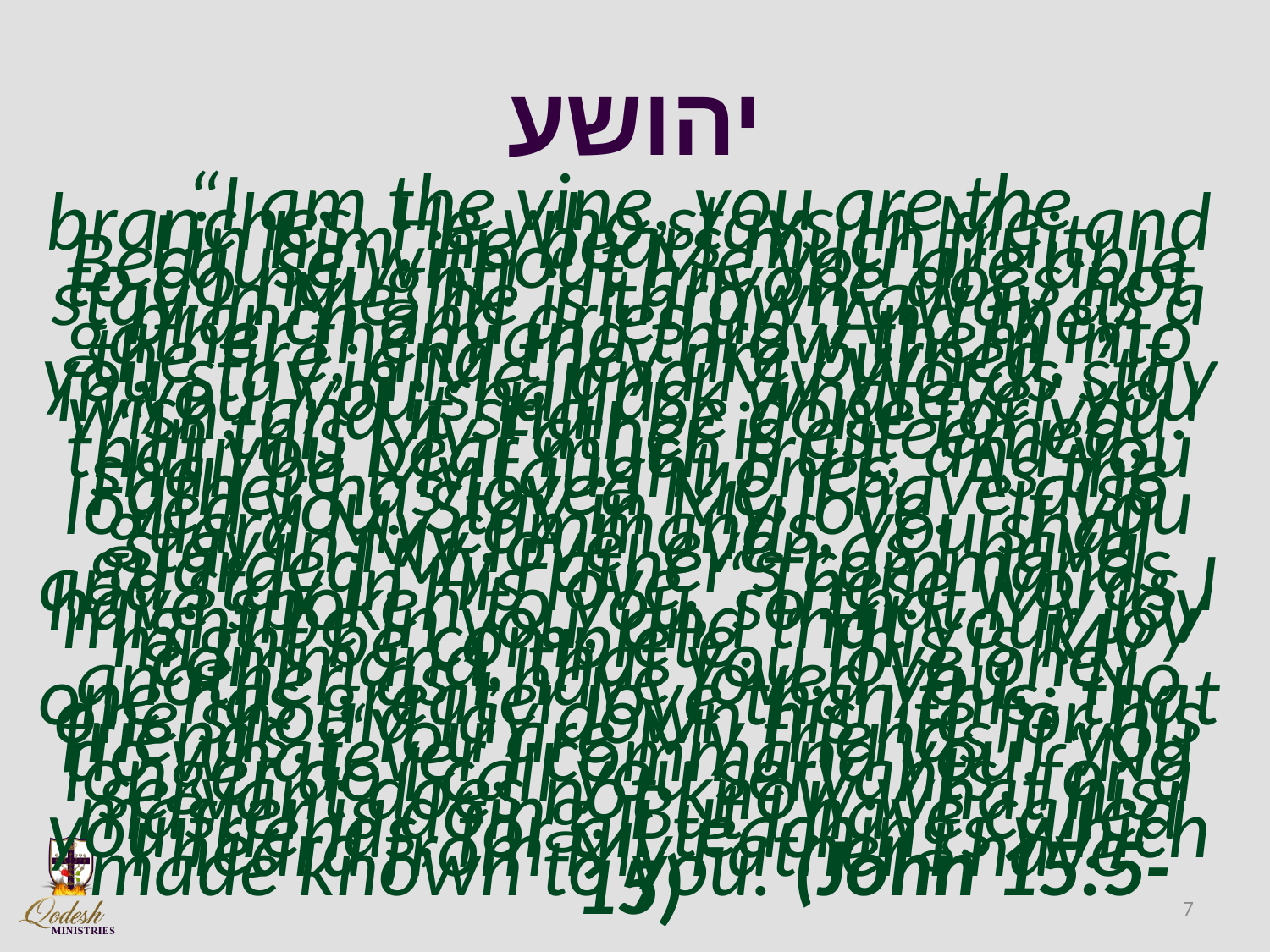

# יהושע
“I am the vine, you are the branches. He who stays in Me, and I in him, he bears much fruit. Because without Me you are able to do naught! “If anyone does not stay in Me, he is thrown away as a branch and dries up. And they gather them and throw them into the fire, and they are burned. “If you stay in Me, and My Words stay in you, you shall ask whatever you wish, and it shall be done for you. “In this My Father is esteemed, that you bear much fruit, and you shall be My taught ones. “As the Father has loved Me, I have also loved you. Stay in My love. “If you guard My commands, you shall stay in My love, even as I have guarded My Father’s commands and stay in His love. “These words I have spoken to you, so that My joy might be in you, and that your joy might be complete. “This is My command, that you love one another, as I have loved you. “No one has greater love than this: that one should lay down his life for his friends. “You are My friends if you do whatever I command you. “No longer do I call you servants, for a servant does not know what his master is doing. But I have called you friends, for all teachings which I heard from My Father I have made known to you. (John 15:5-15)

7